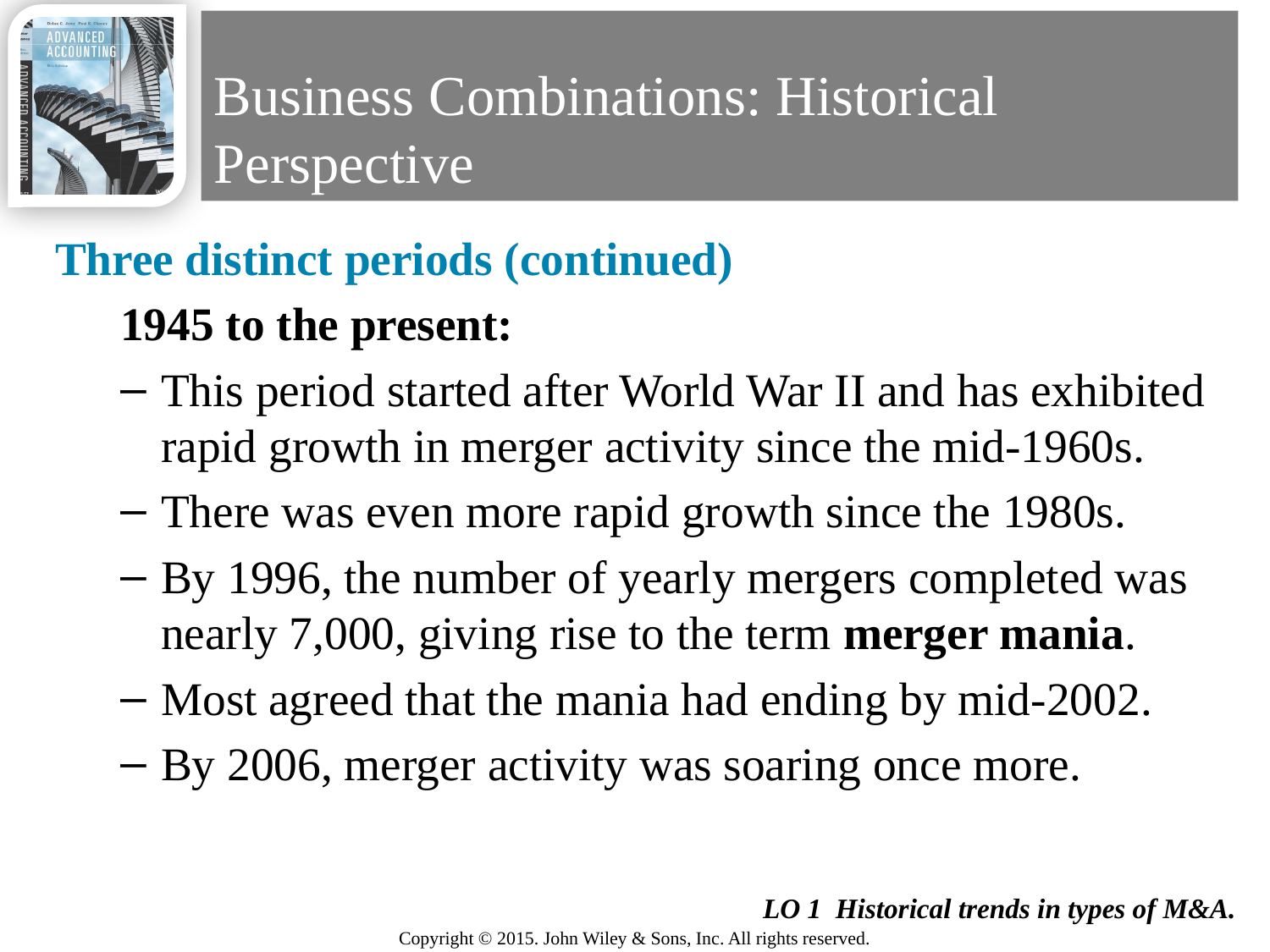

# Business Combinations: Historical Perspective
Three distinct periods (continued)
1945 to the present:
This period started after World War II and has exhibited rapid growth in merger activity since the mid-1960s.
There was even more rapid growth since the 1980s.
By 1996, the number of yearly mergers completed was nearly 7,000, giving rise to the term merger mania.
Most agreed that the mania had ending by mid-2002.
By 2006, merger activity was soaring once more.

5
LO 1  Historical trends in types of M&A.